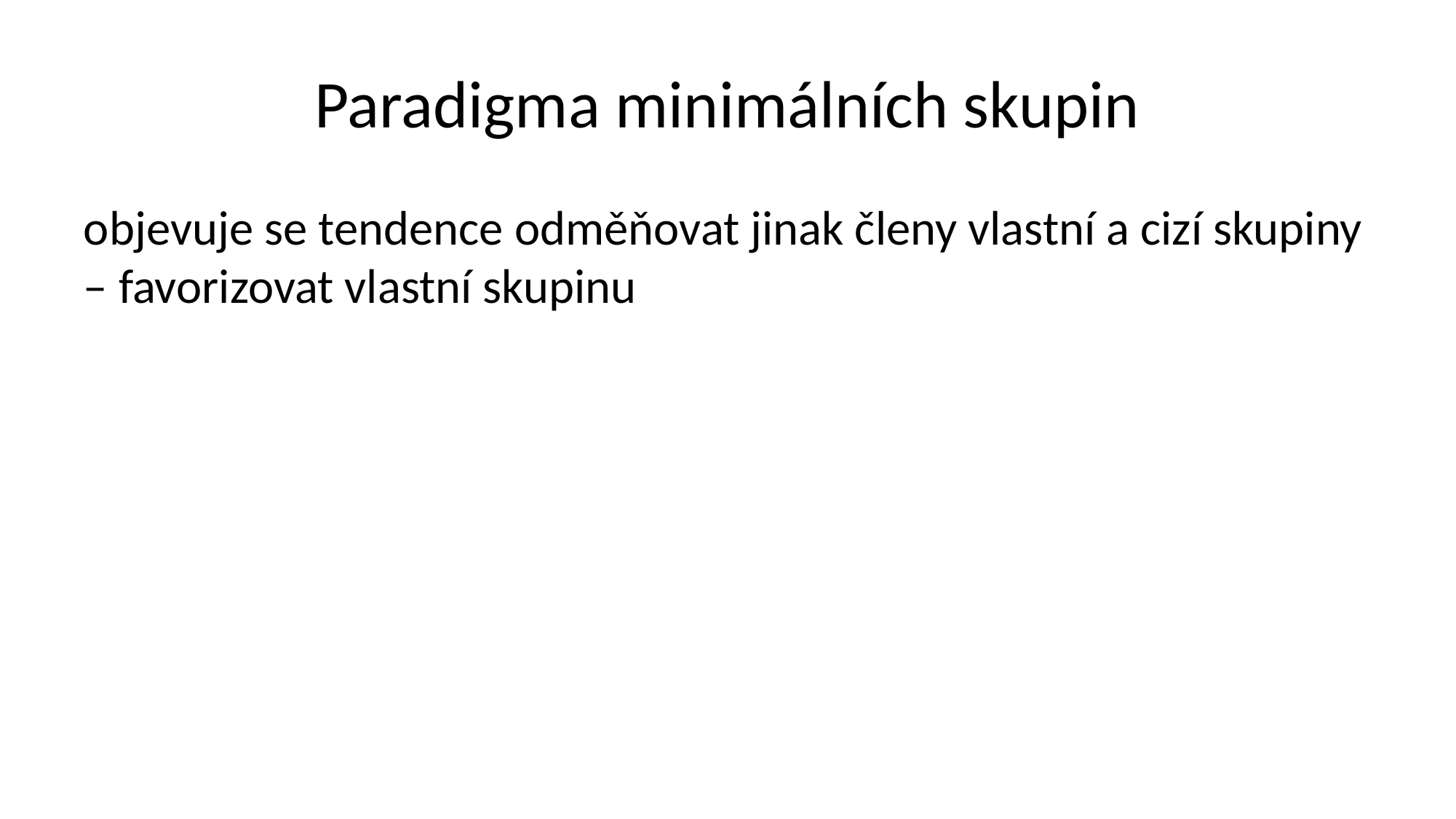

# Paradigma minimálních skupin
objevuje se tendence odměňovat jinak členy vlastní a cizí skupiny – favorizovat vlastní skupinu